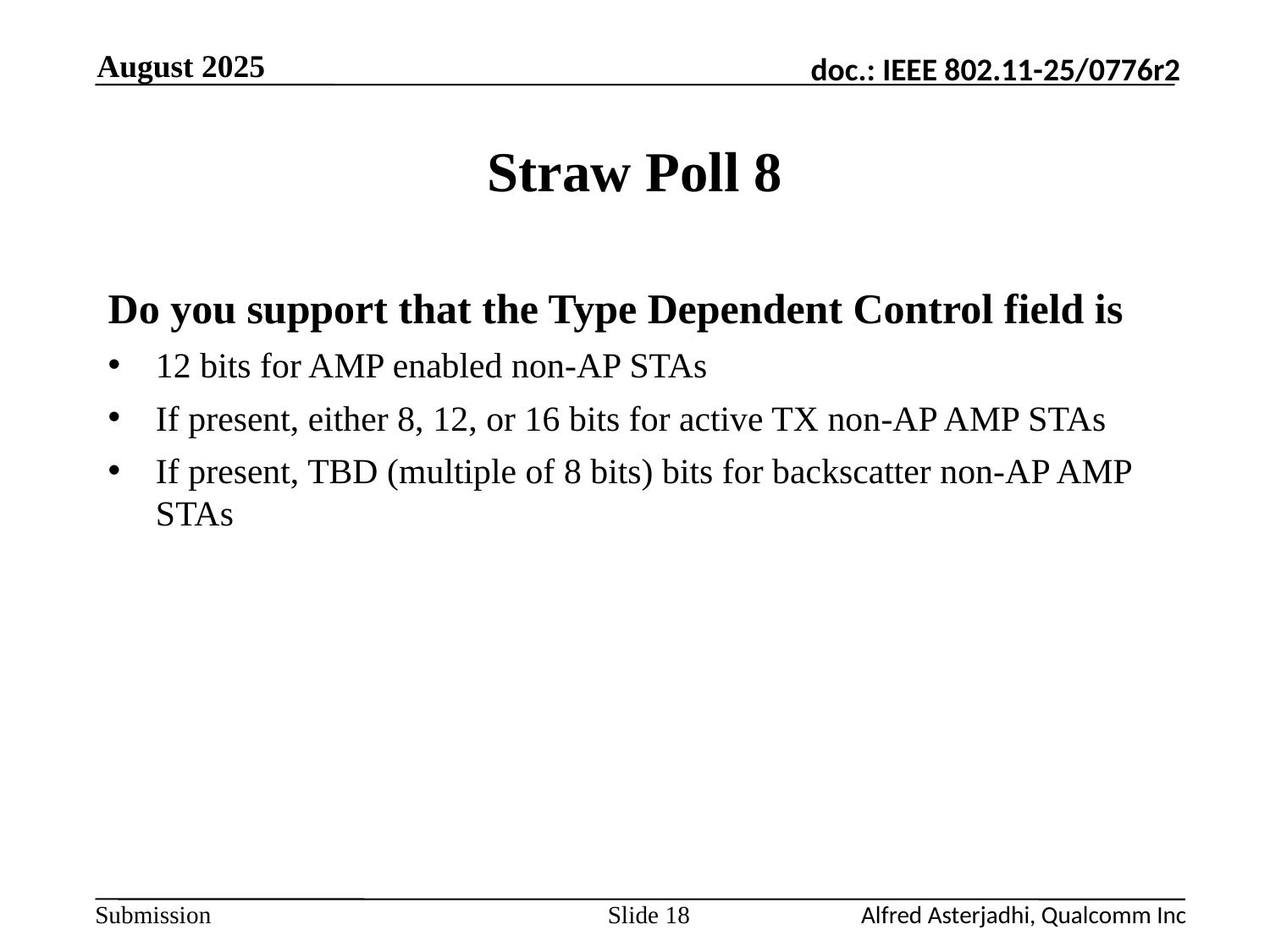

August 2025
# Straw Poll 8
Do you support that the Type Dependent Control field is
12 bits for AMP enabled non-AP STAs
If present, either 8, 12, or 16 bits for active TX non-AP AMP STAs
If present, TBD (multiple of 8 bits) bits for backscatter non-AP AMP STAs
Slide 18
Alfred Asterjadhi, Qualcomm Inc